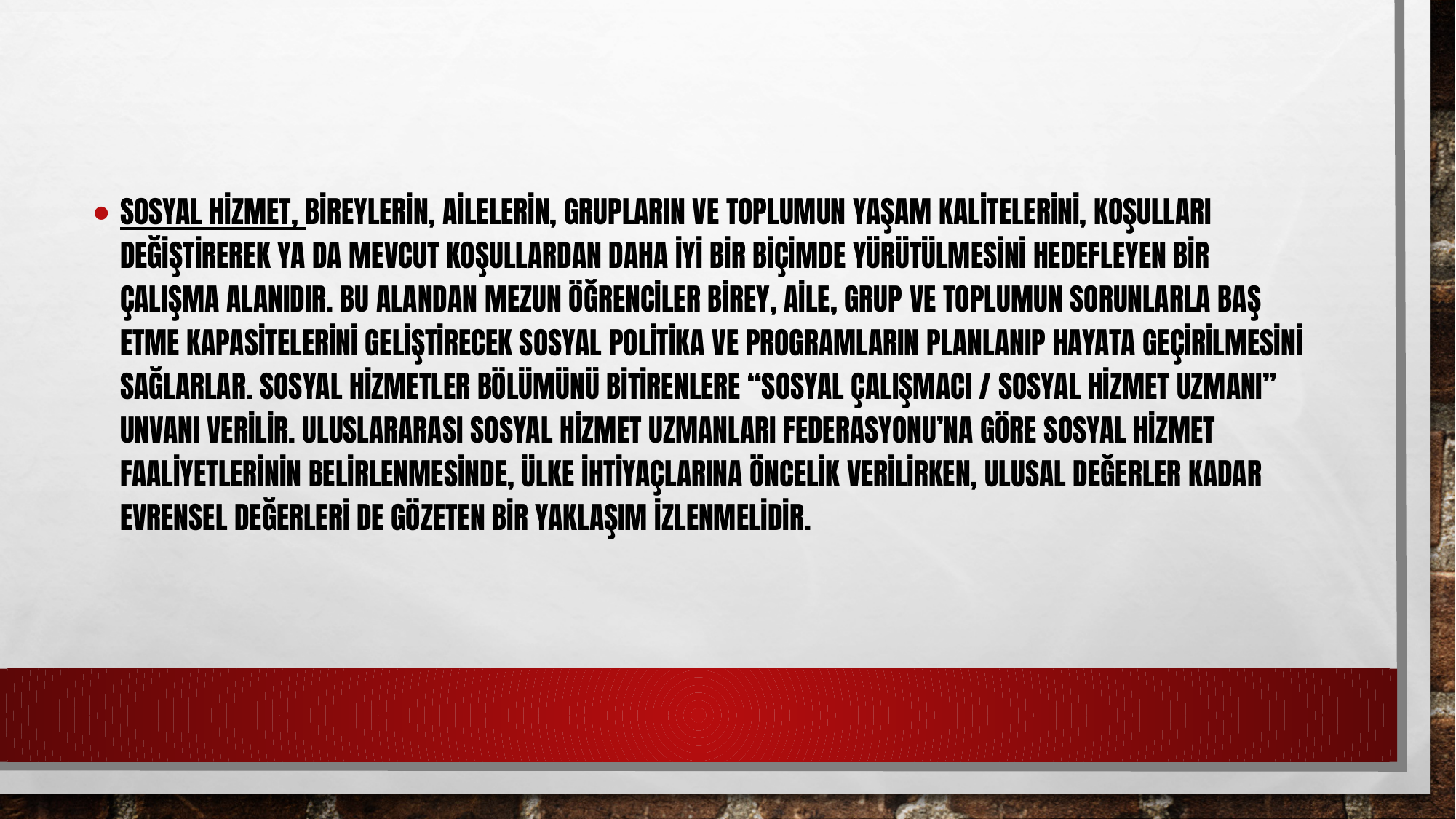

Sosyal Hizmet, bireylerin, ailelerin, grupların ve toplumun yaşam kalitelerini, koşulları değiştirerek ya da mevcut koşullardan daha iyi bir biçimde yürütülmesini hedefleyen bir çalışma alanıdır. Bu alandan mezun öğrenciler birey, aile, grup ve toplumun sorunlarla baş etme kapasitelerini geliştirecek sosyal politika ve programların planlanıp hayata geçirilmesini sağlarlar. Sosyal Hizmetler Bölümünü bitirenlere “Sosyal Çalışmacı / Sosyal Hizmet Uzmanı” unvanı verilir. Uluslararası Sosyal Hizmet Uzmanları Federasyonu’na göre sosyal hizmet faaliyetlerinin belirlenmesinde, ülke ihtiyaçlarına öncelik verilirken, ulusal değerler kadar evrensel değerleri de gözeten bir yaklaşım izlenmelidir.
#